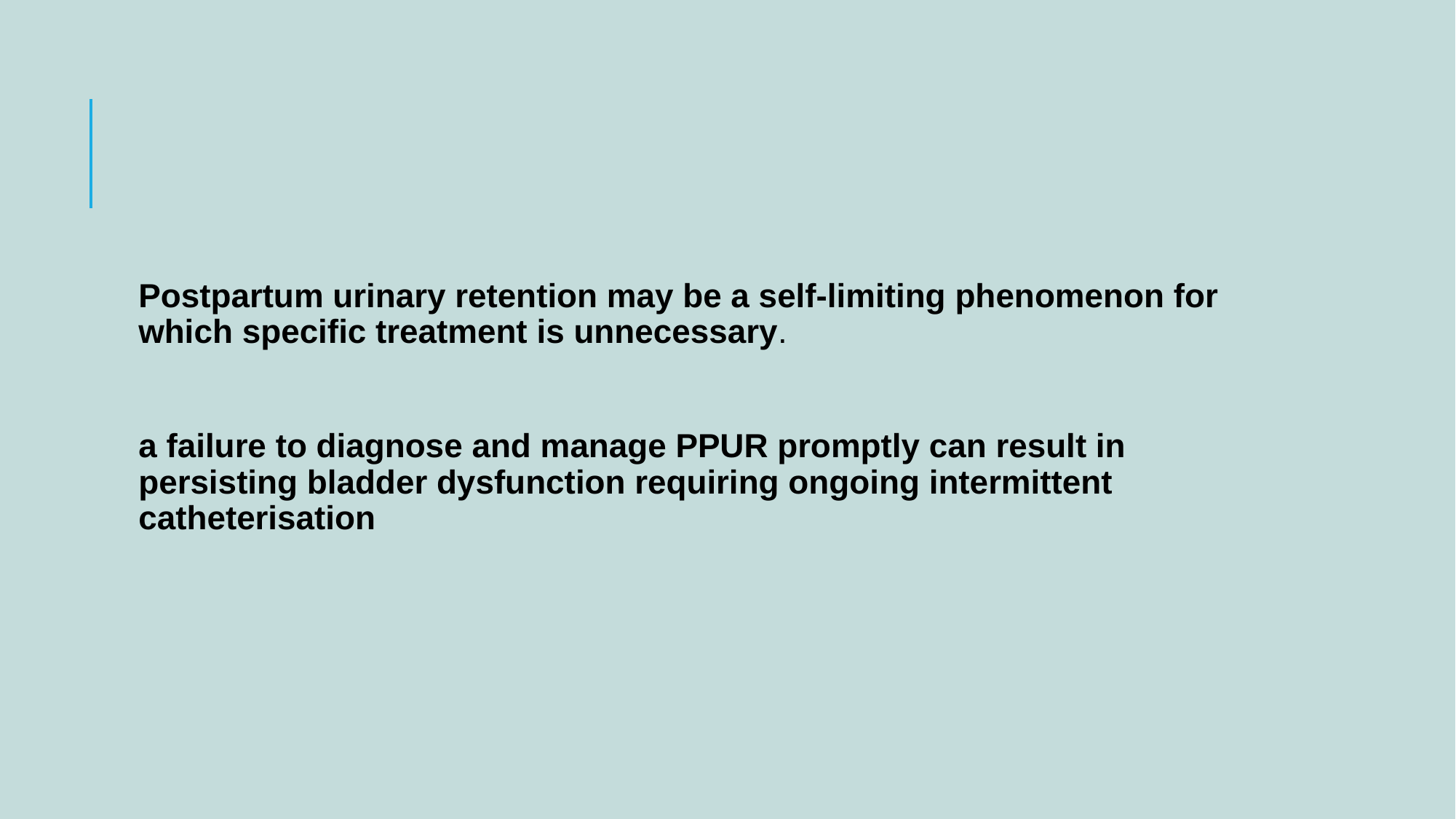

#
Postpartum urinary retention may be a self-limiting phenomenon for which specific treatment is unnecessary.

a failure to diagnose and manage PPUR promptly can result in persisting bladder dysfunction requiring ongoing intermittent catheterisation